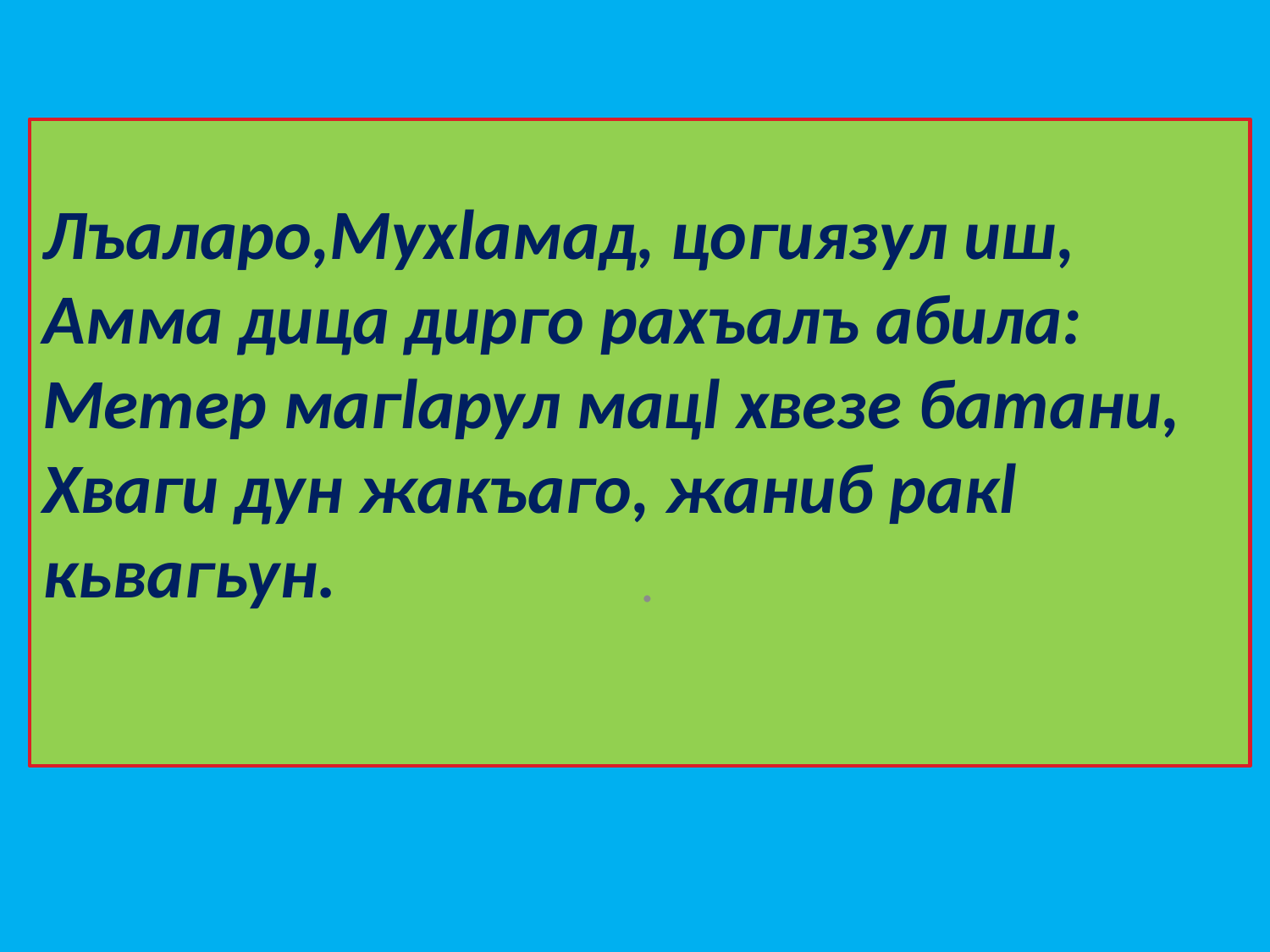

# Лъаларо,Мухlамад, цогиязул иш, Амма дица дирго рахъалъ абила: Метер магlарул мацl хвезе батани, Хваги дун жакъаго, жаниб ракl кьвагьун.
  .